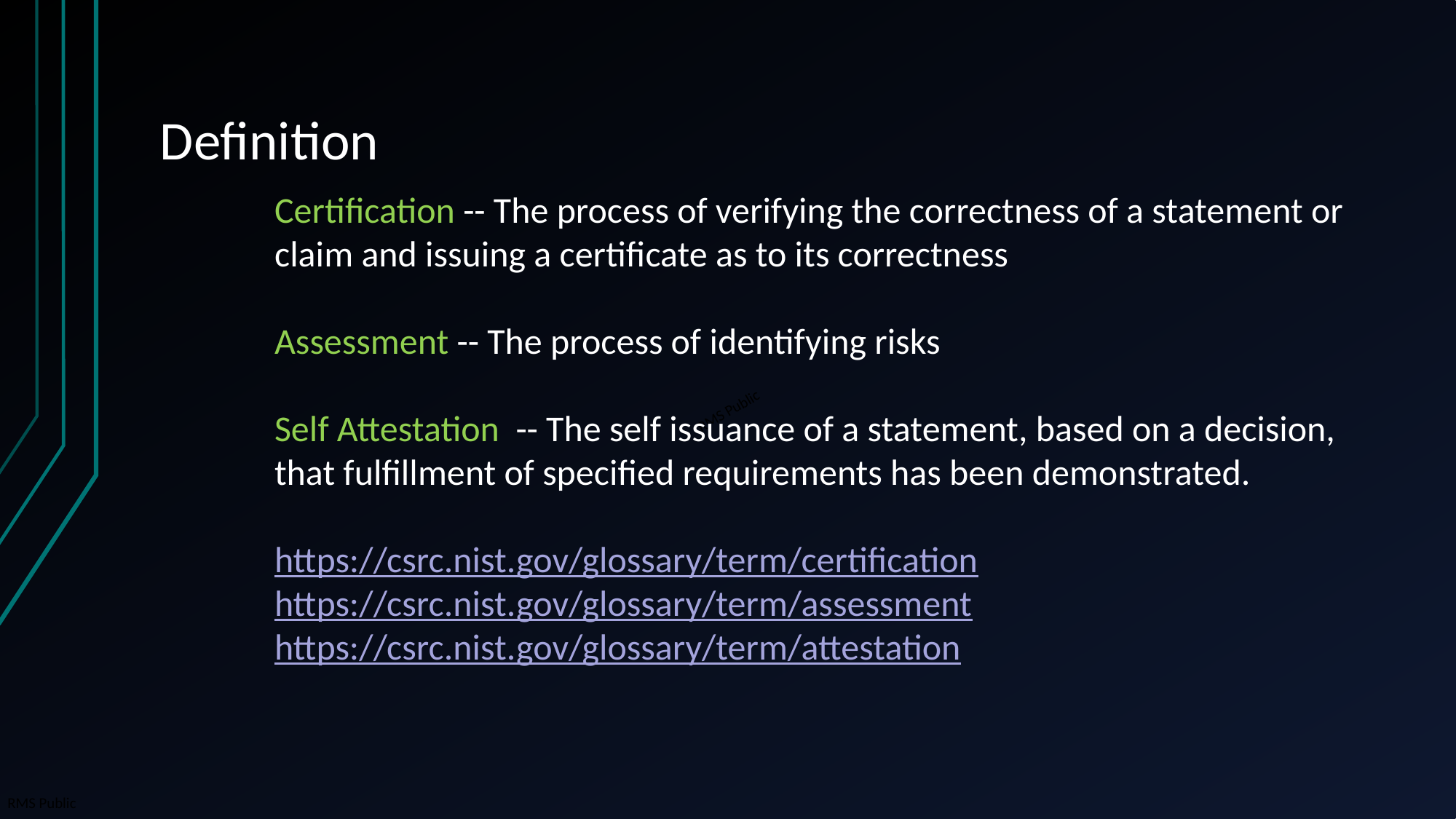

# Definition
Certification -- The process of verifying the correctness of a statement or claim and issuing a certificate as to its correctness

Assessment -- The process of identifying risks

Self Attestation  -- The self issuance of a statement, based on a decision, that fulfillment of specified requirements has been demonstrated.

https://csrc.nist.gov/glossary/term/certification
https://csrc.nist.gov/glossary/term/assessment
https://csrc.nist.gov/glossary/term/attestation